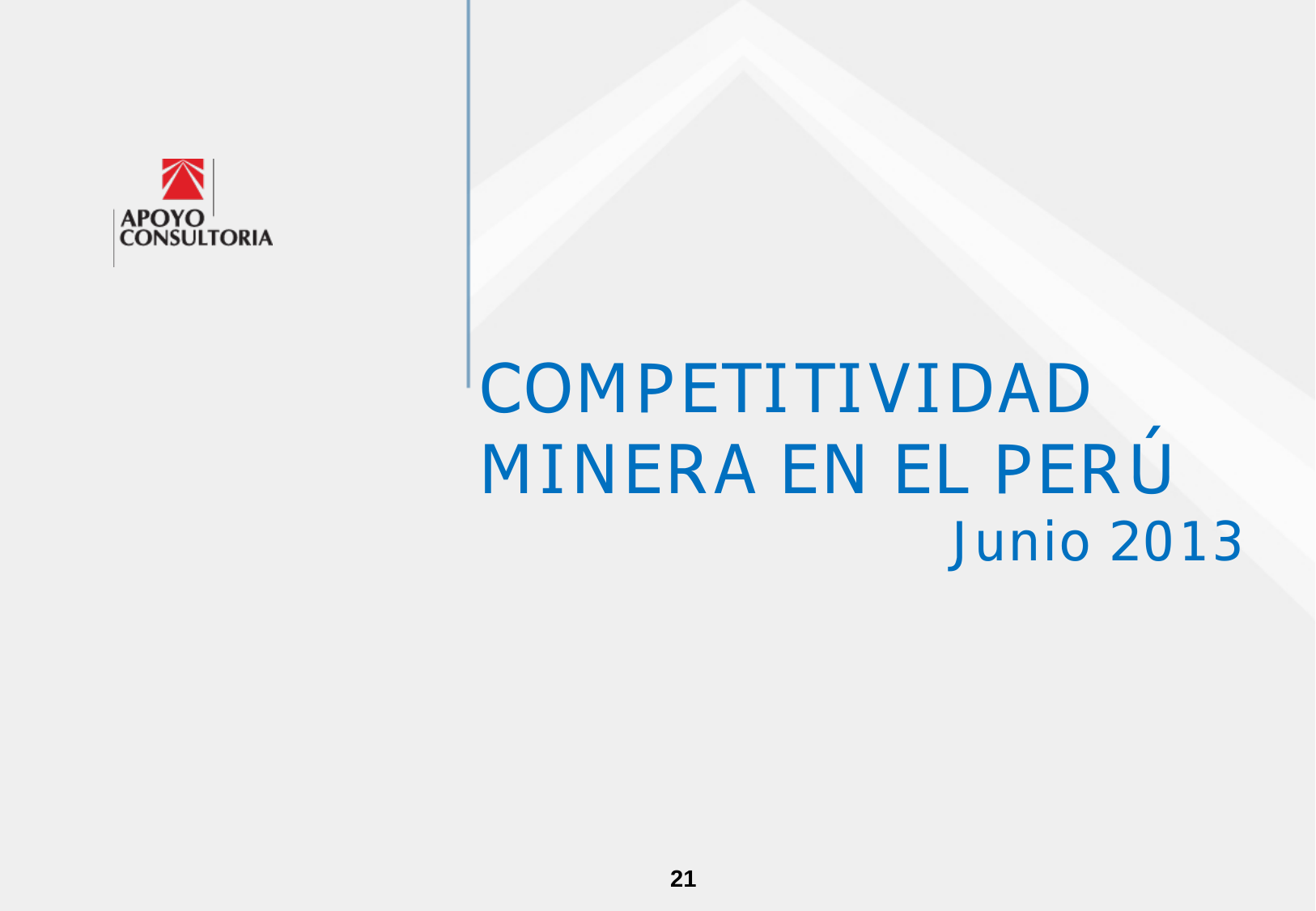

COMPETITIVIDAD MINERA EN EL PERÚ
Junio 2013